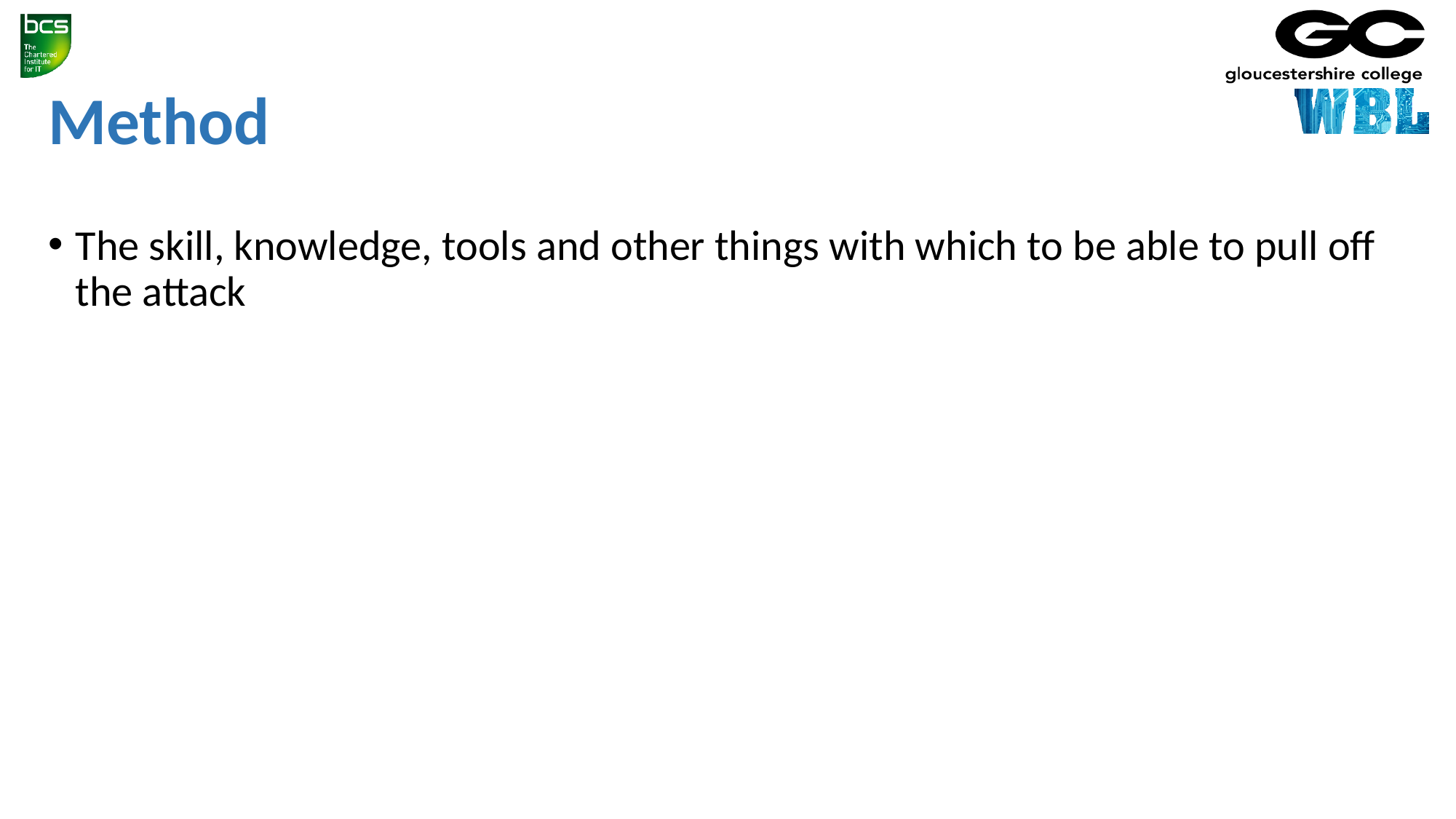

# Method
The skill, knowledge, tools and other things with which to be able to pull off the attack